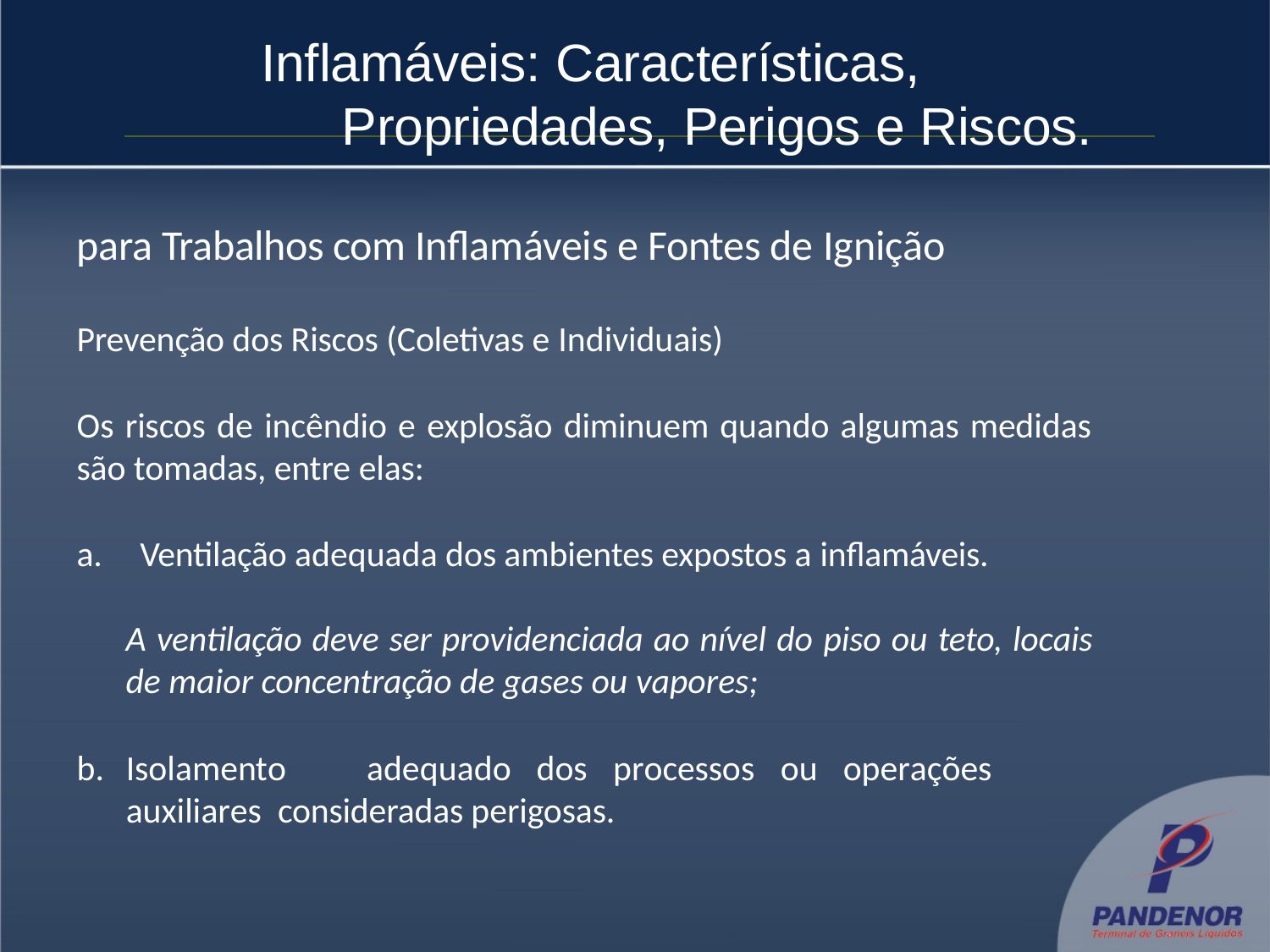

# Inflamáveis: Características, 	                        Propriedades, Perigos e Riscos.

para Trabalhos com Inflamáveis e Fontes de Ignição

Prevenção dos Riscos (Coletivas e Individuais)

Os riscos de incêndio e explosão diminuem quando algumas medidas  são tomadas, entre elas:

Ventilação adequada dos ambientes expostos a inflamáveis.

A ventilação deve ser providenciada ao nível do piso ou teto, locais  de maior concentração de gases ou vapores;

Isolamento	adequado	dos	processos	ou	operações	auxiliares  consideradas perigosas.